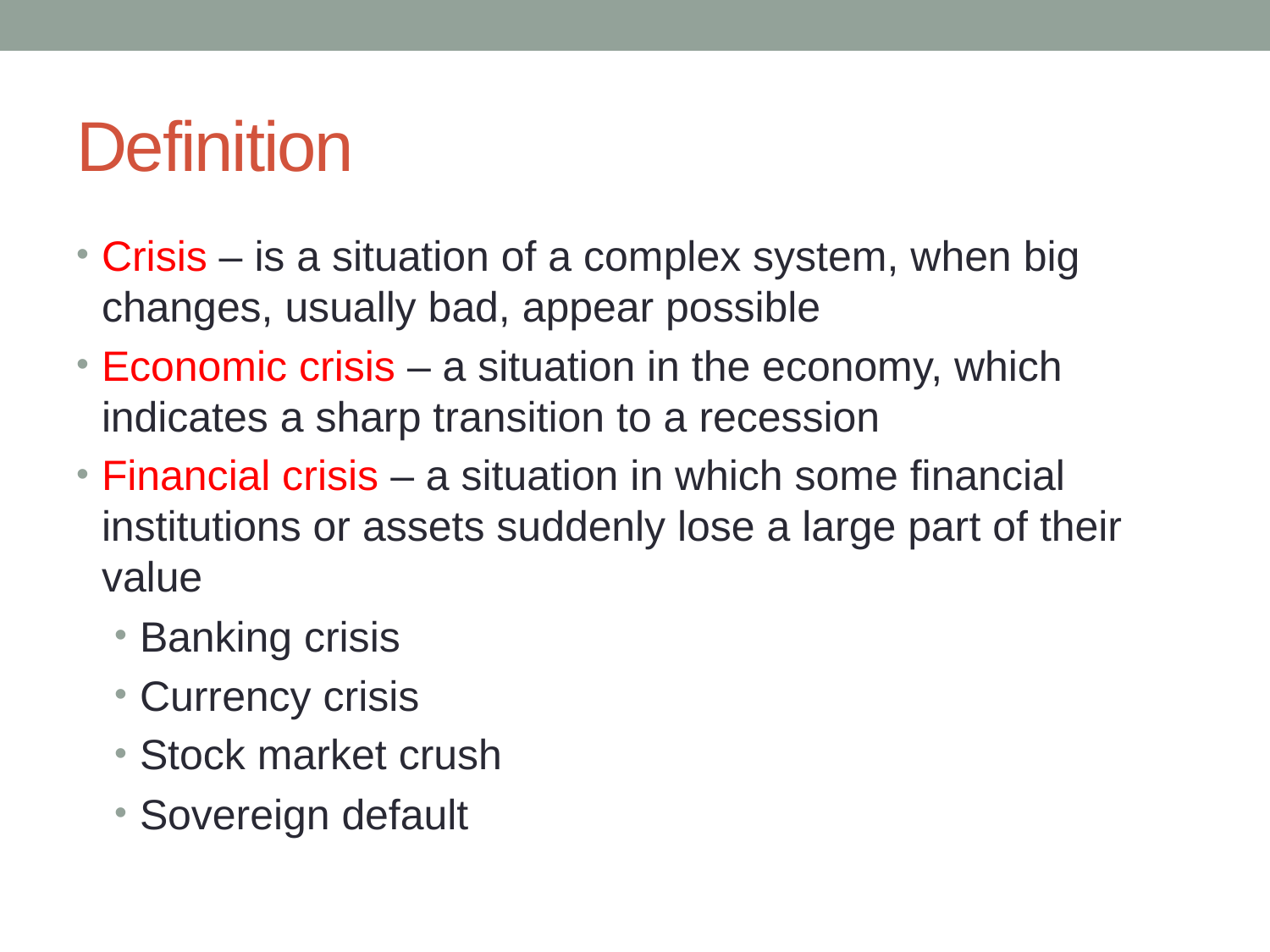

# Definition
Crisis – is a situation of a complex system, when big changes, usually bad, appear possible
Economic crisis – a situation in the economy, which indicates a sharp transition to a recession
Financial crisis – a situation in which some financial institutions or assets suddenly lose a large part of their value
Banking crisis
Currency crisis
Stock market crush
Sovereign default